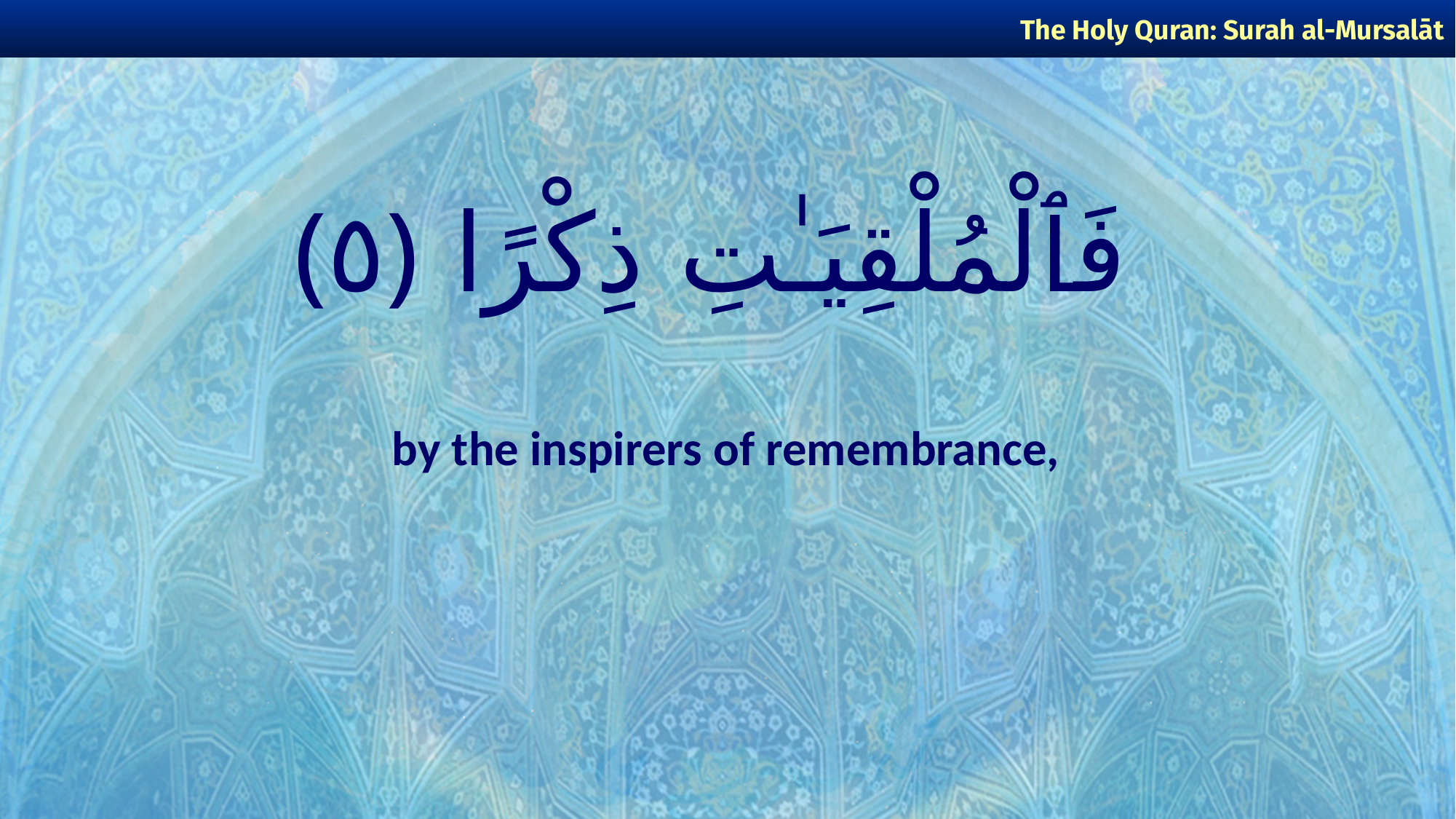

The Holy Quran: Surah al-Mursalāt
# فَٱلْمُلْقِيَـٰتِ ذِكْرًا ﴿٥﴾
by the inspirers of remembrance,